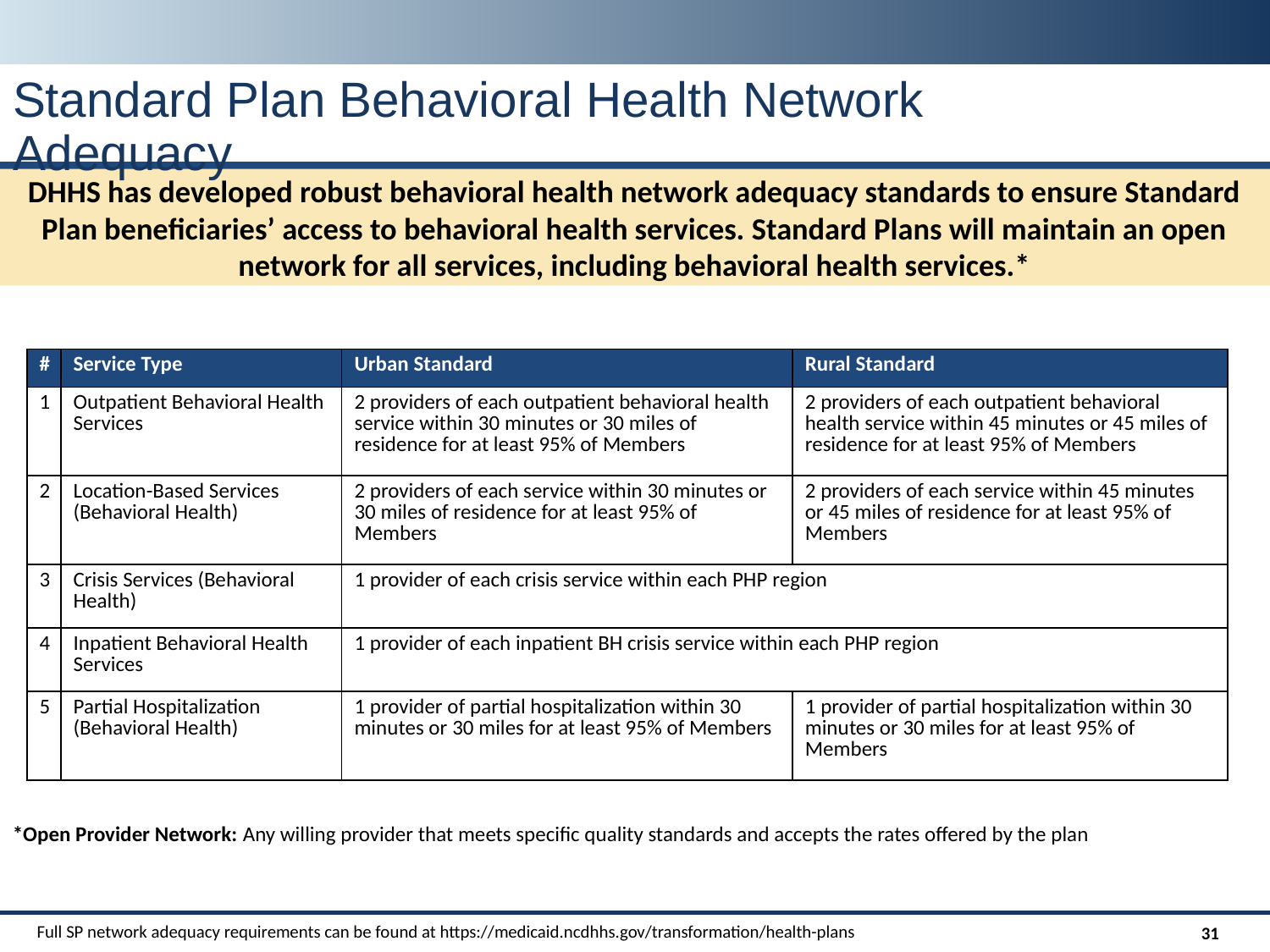

# Standard Plan Behavioral Health Network Adequacy
DHHS has developed robust behavioral health network adequacy standards to ensure Standard Plan beneficiaries’ access to behavioral health services. Standard Plans will maintain an open network for all services, including behavioral health services.*
| # | Service Type | Urban Standard | Rural Standard |
| --- | --- | --- | --- |
| 1 | Outpatient Behavioral Health Services | 2 providers of each outpatient behavioral health service within 30 minutes or 30 miles of residence for at least 95% of Members | 2 providers of each outpatient behavioral health service within 45 minutes or 45 miles of residence for at least 95% of Members |
| 2 | Location-Based Services (Behavioral Health) | 2 providers of each service within 30 minutes or 30 miles of residence for at least 95% of Members | 2 providers of each service within 45 minutes or 45 miles of residence for at least 95% of Members |
| 3 | Crisis Services (Behavioral Health) | 1 provider of each crisis service within each PHP region |  |
| 4 | Inpatient Behavioral Health Services | 1 provider of each inpatient BH crisis service within each PHP region |  |
| 5 | Partial Hospitalization (Behavioral Health) | 1 provider of partial hospitalization within 30 minutes or 30 miles for at least 95% of Members | 1 provider of partial hospitalization within 30 minutes or 30 miles for at least 95% of Members |
*Open Provider Network: Any willing provider that meets specific quality standards and accepts the rates offered by the plan
31
Full SP network adequacy requirements can be found at https://medicaid.ncdhhs.gov/transformation/health-plans